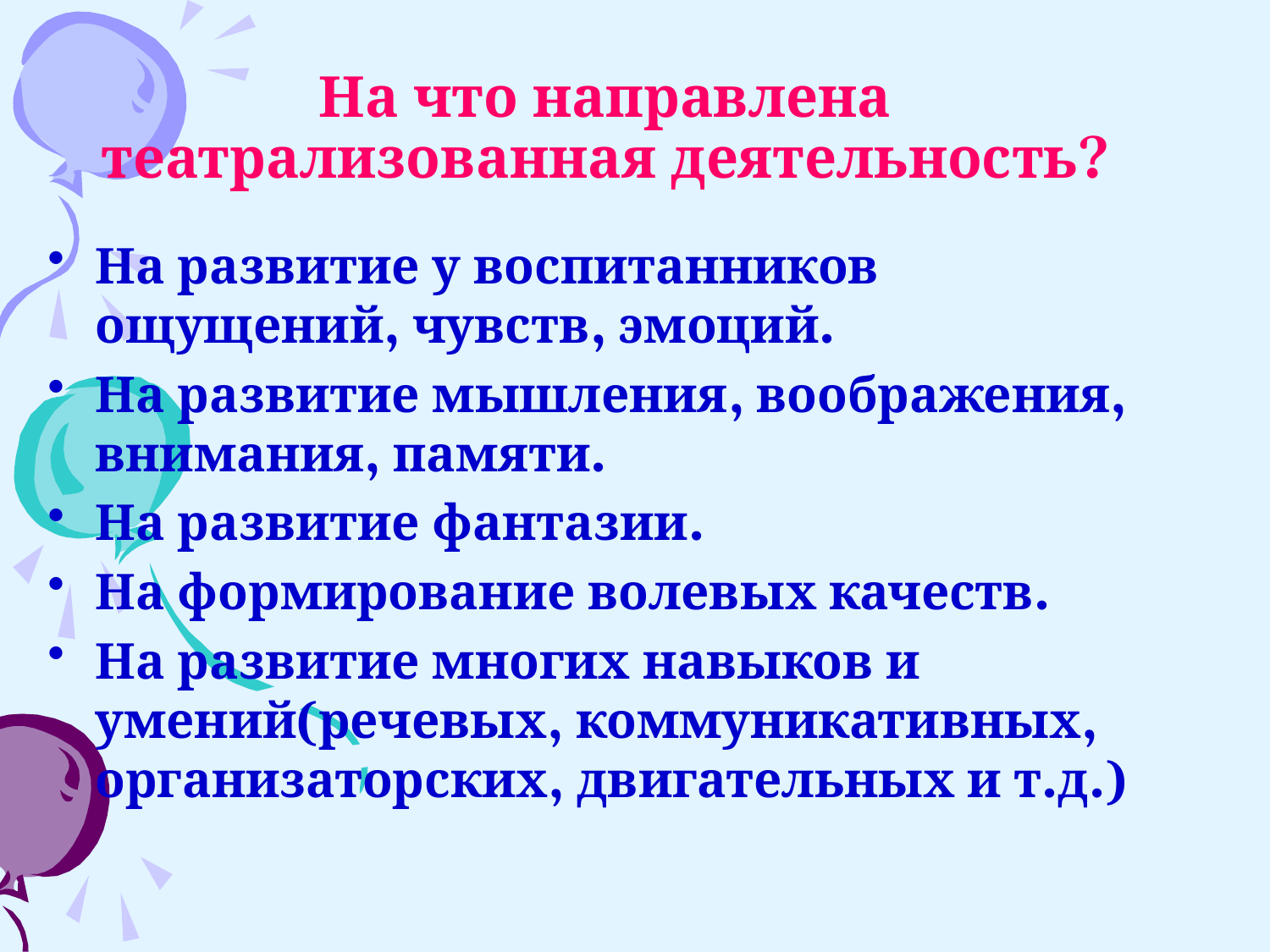

# На что направлена театрализованная деятельность?
На развитие у воспитанников ощущений, чувств, эмоций.
На развитие мышления, воображения, внимания, памяти.
На развитие фантазии.
На формирование волевых качеств.
На развитие многих навыков и умений(речевых, коммуникативных, организаторских, двигательных и т.д.)